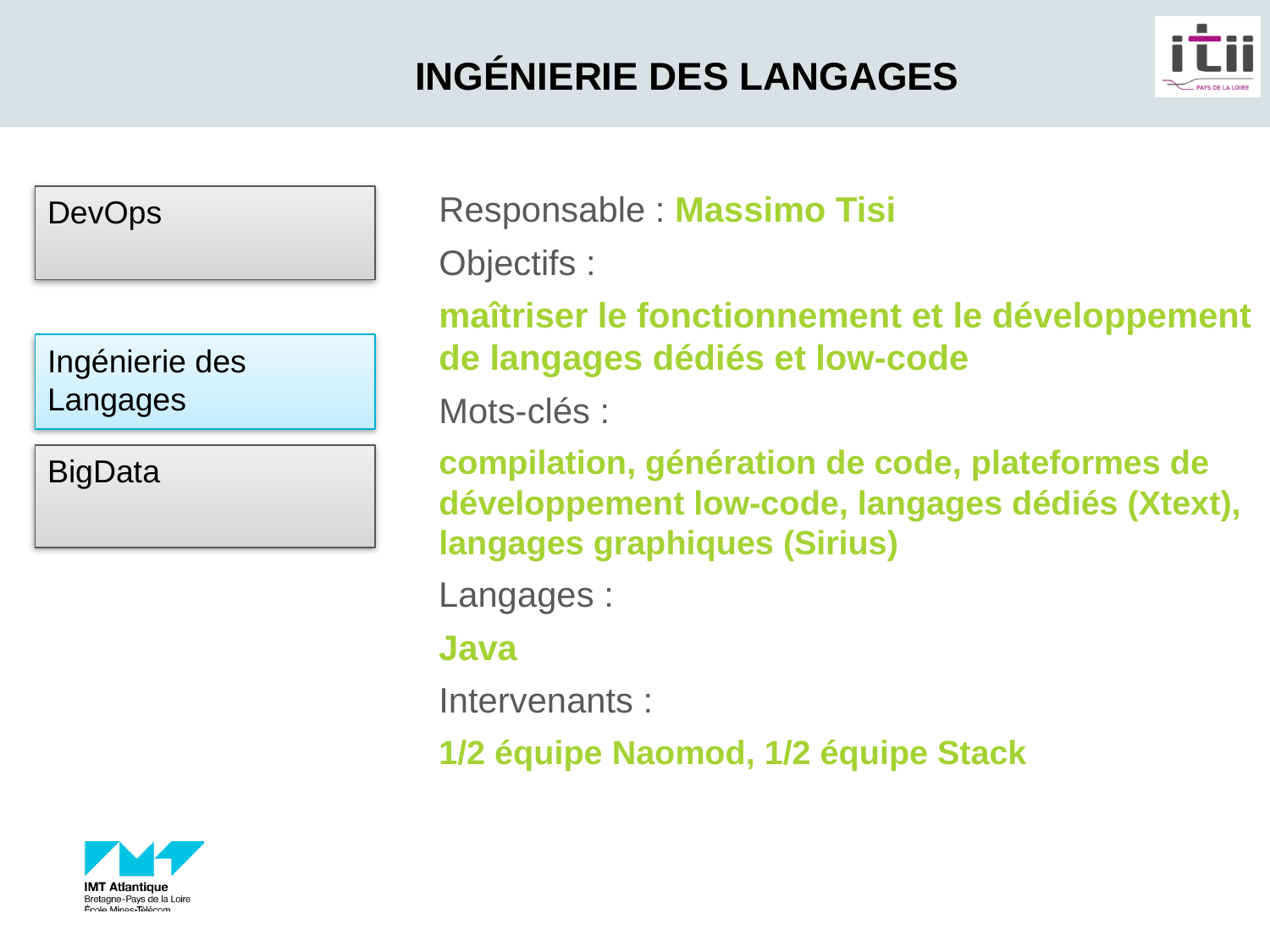

# Ingénierie des Langages
DevOps
Responsable : Massimo Tisi
Objectifs :
maîtriser le fonctionnement et le développement de langages dédiés et low-code
Mots-clés :
compilation, génération de code, plateformes de développement low-code, langages dédiés (Xtext), langages graphiques (Sirius)
Langages :
Java
Intervenants :
1/2 équipe Naomod, 1/2 équipe Stack

Ingénierie des Langages

BigData